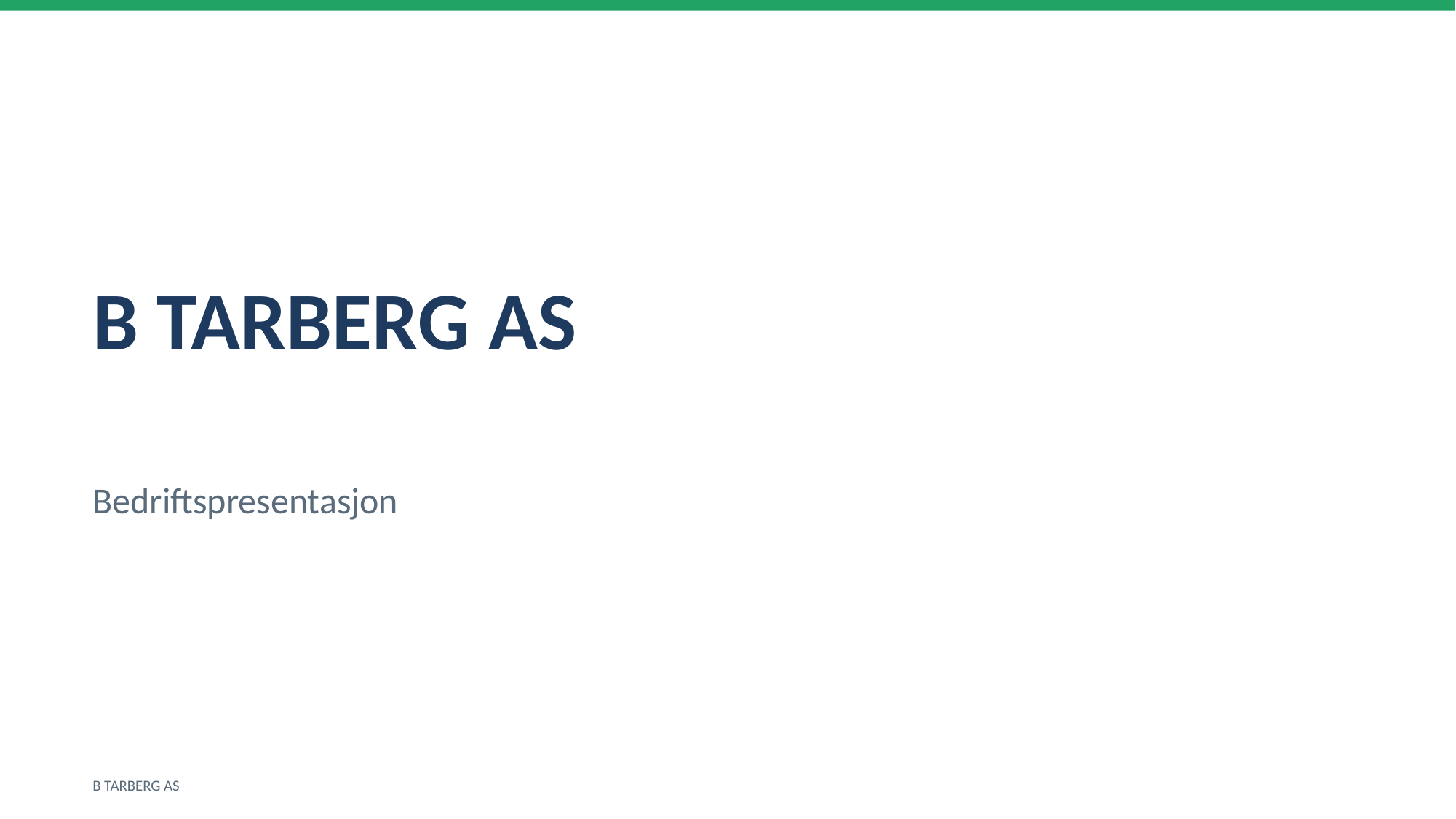

B TARBERG AS
Bedriftspresentasjon
B TARBERG AS